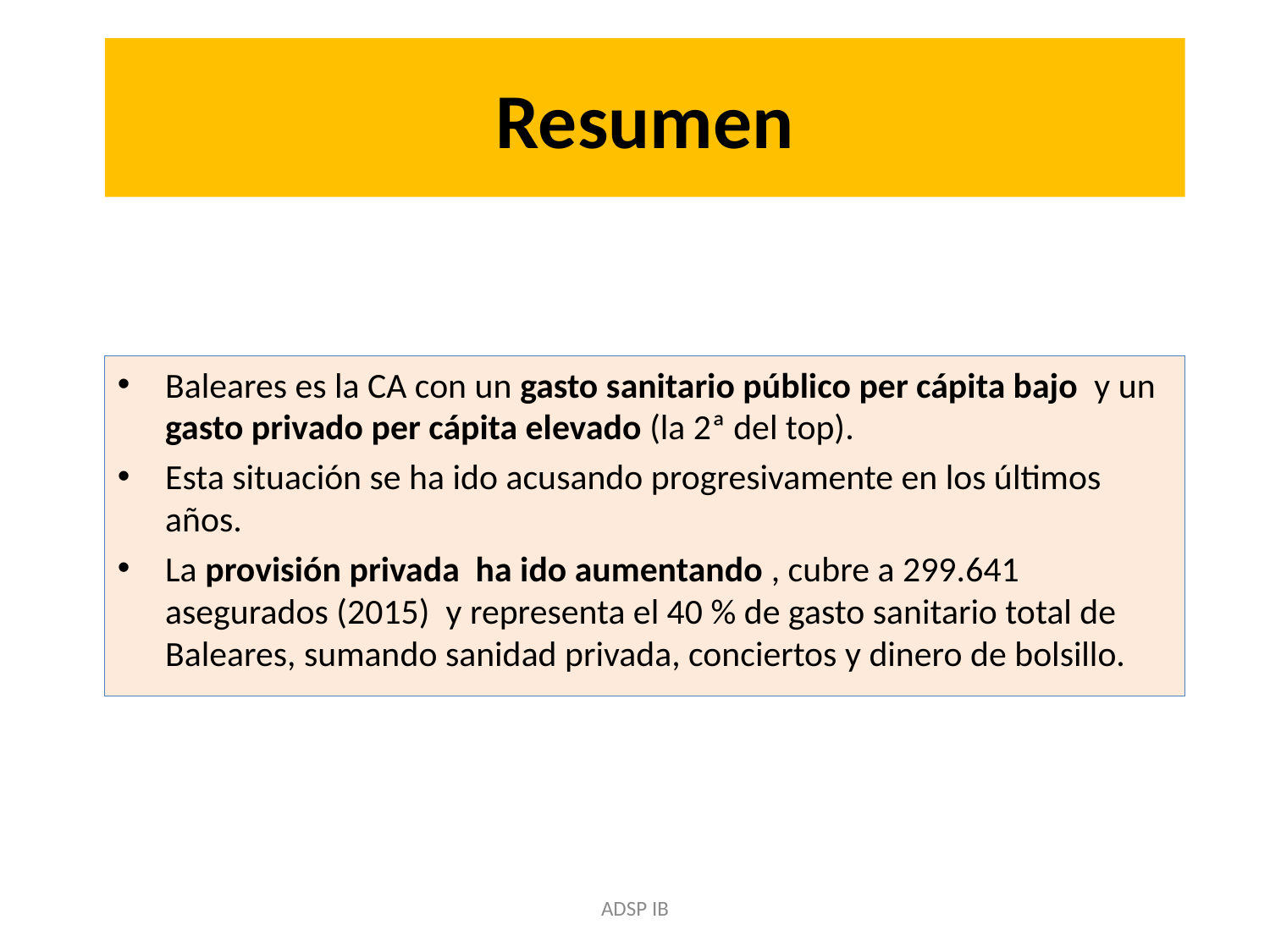

# Resumen
Baleares es la CA con un gasto sanitario público per cápita bajo  y un gasto privado per cápita elevado (la 2ª del top).
Esta situación se ha ido acusando progresivamente en los últimos años.
La provisión privada  ha ido aumentando , cubre a 299.641 asegurados (2015)  y representa el 40 % de gasto sanitario total de Baleares, sumando sanidad privada, conciertos y dinero de bolsillo.

ADSP IB